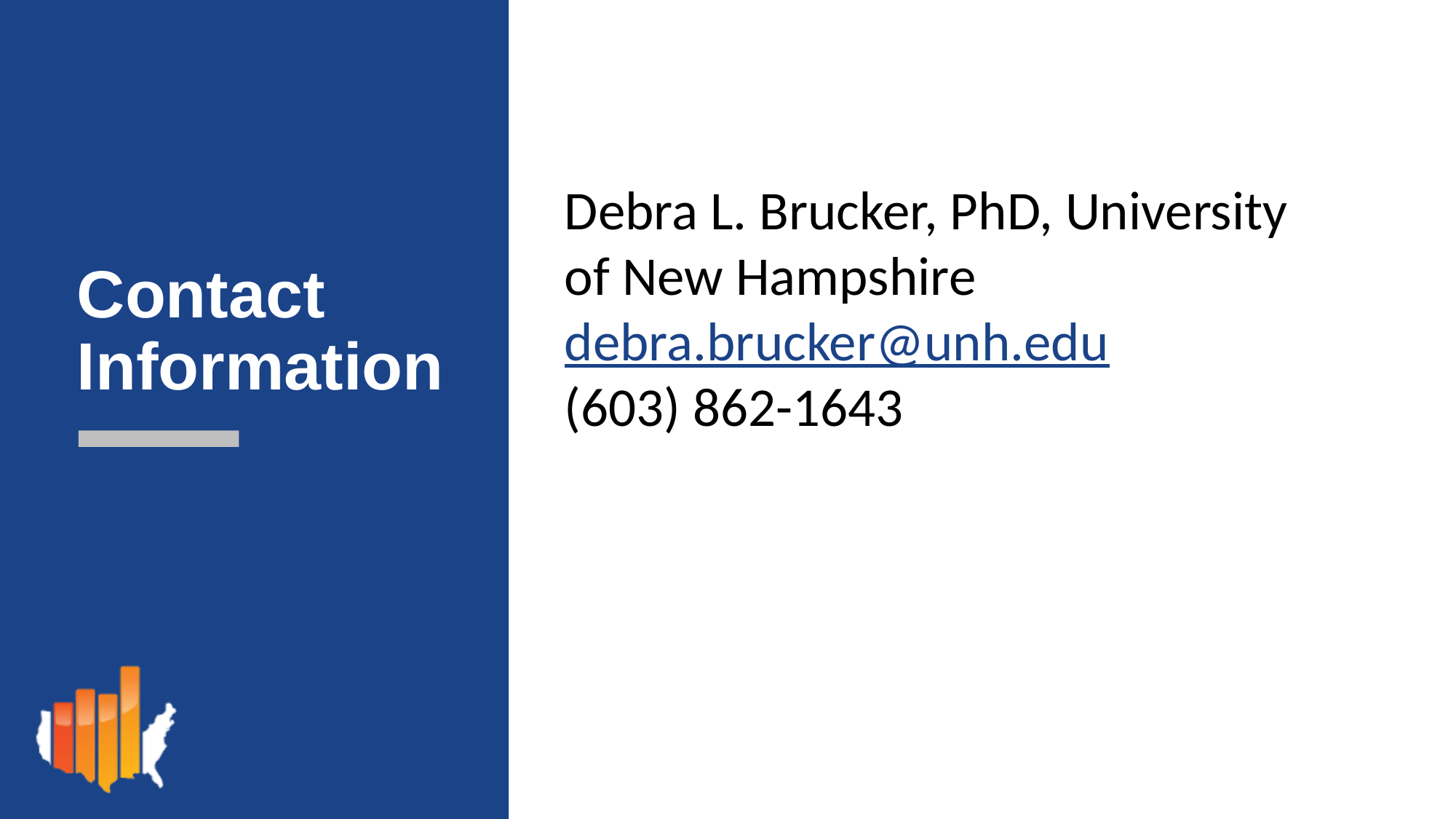

# Contact Information
Debra L. Brucker, PhD, University of New Hampshire​​
debra.brucker@unh.edu​​
(603) 862-1643​
​